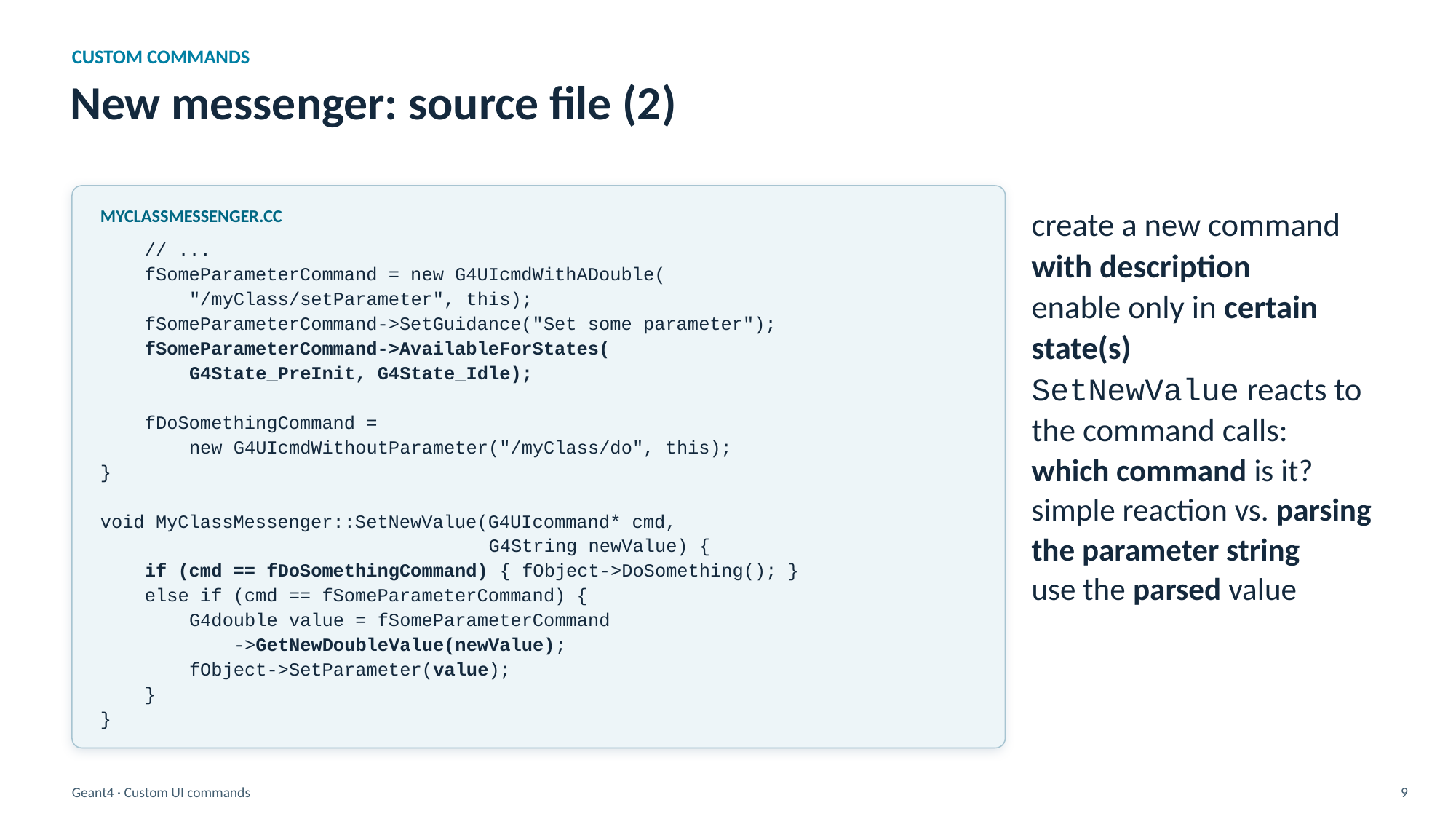

CUSTOM COMMANDS
New messenger: source file (2)

MYCLASSMESSENGER.CC
create a new command with description
enable only in certain state(s)
SetNewValue reacts to the command calls:
which command is it?
simple reaction vs. parsing the parameter string
use the parsed value
    // ...
    fSomeParameterCommand = new G4UIcmdWithADouble(
        "/myClass/setParameter", this);
    fSomeParameterCommand->SetGuidance("Set some parameter");
    fSomeParameterCommand->AvailableForStates(
        G4State_PreInit, G4State_Idle);

    fDoSomethingCommand =
        new G4UIcmdWithoutParameter("/myClass/do", this);
}

void MyClassMessenger::SetNewValue(G4UIcommand* cmd,
                                   G4String newValue) {
    if (cmd == fDoSomethingCommand) { fObject->DoSomething(); }
    else if (cmd == fSomeParameterCommand) {
        G4double value = fSomeParameterCommand
            ->GetNewDoubleValue(newValue);
        fObject->SetParameter(value);
    }
}
Geant4 · Custom UI commands
9